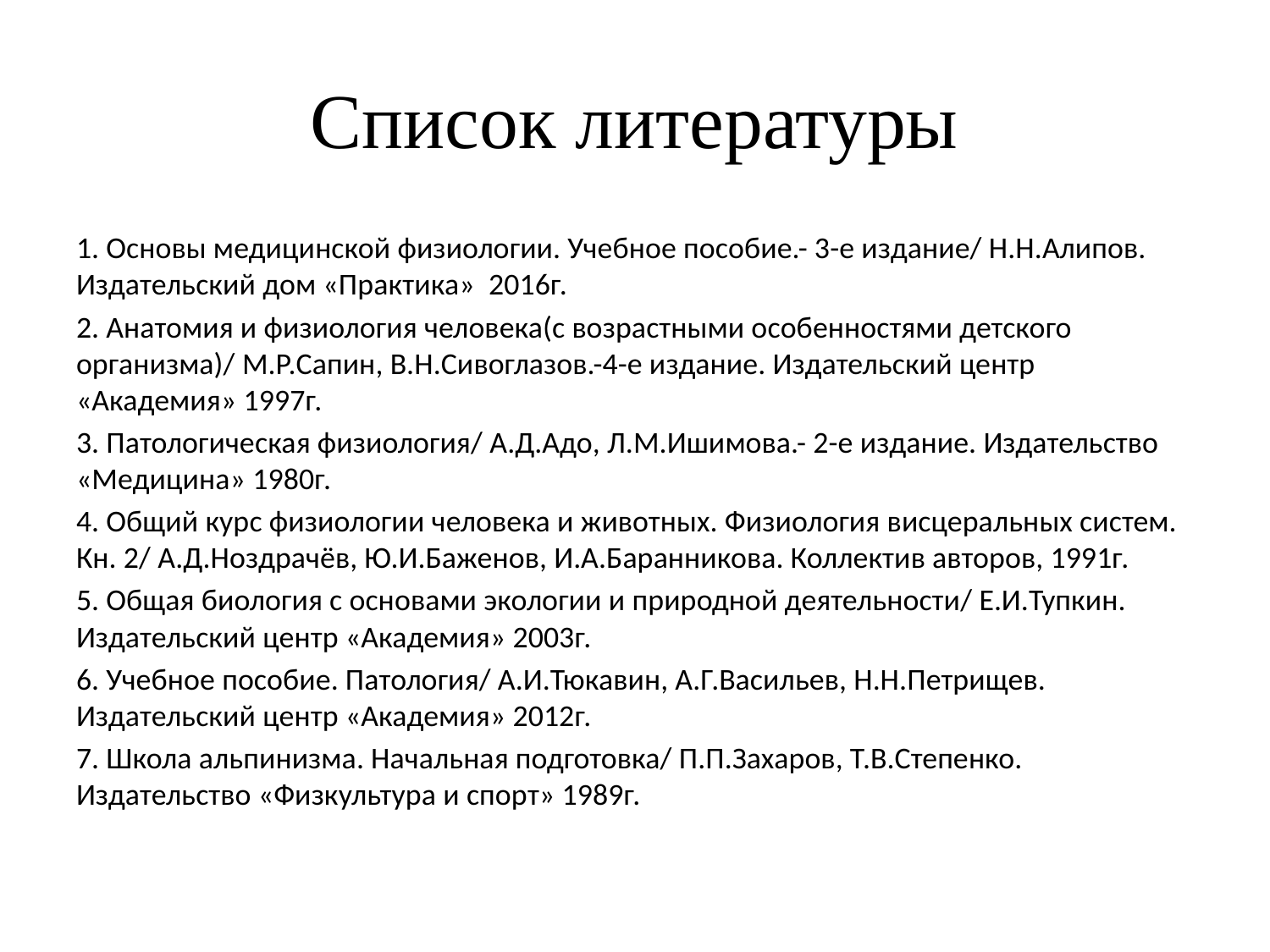

# Список литературы
1. Основы медицинской физиологии. Учебное пособие.- 3-е издание/ Н.Н.Алипов. Издательский дом «Практика»  2016г.
2. Анатомия и физиология человека(с возрастными особенностями детского организма)/ М.Р.Сапин, В.Н.Сивоглазов.-4-е издание. Издательский центр «Академия» 1997г.
3. Патологическая физиология/ А.Д.Адо, Л.М.Ишимова.- 2-е издание. Издательство «Медицина» 1980г.
4. Общий курс физиологии человека и животных. Физиология висцеральных систем. Кн. 2/ А.Д.Ноздрачёв, Ю.И.Баженов, И.А.Баранникова. Коллектив авторов, 1991г.
5. Общая биология с основами экологии и природной деятельности/ Е.И.Тупкин. Издательский центр «Академия» 2003г.
6. Учебное пособие. Патология/ А.И.Тюкавин, А.Г.Васильев, Н.Н.Петрищев. Издательский центр «Академия» 2012г.
7. Школа альпинизма. Начальная подготовка/ П.П.Захаров, Т.В.Степенко. Издательство «Физкультура и спорт» 1989г.